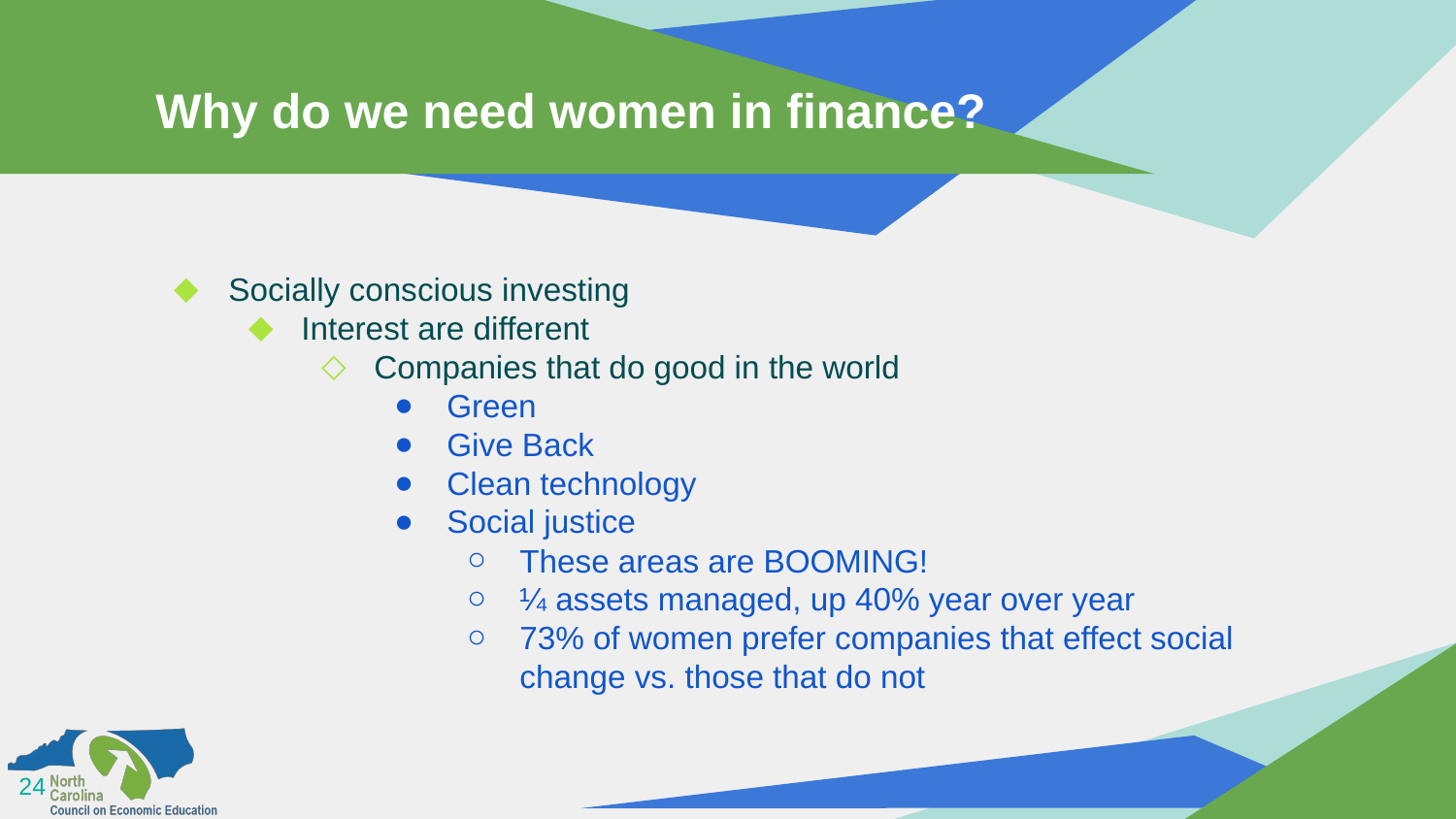

# Why do we need women in finance?
Socially conscious investing
Interest are different
Companies that do good in the world
Green
Give Back
Clean technology
Social justice
These areas are BOOMING!
¼ assets managed, up 40% year over year
73% of women prefer companies that effect social change vs. those that do not
24